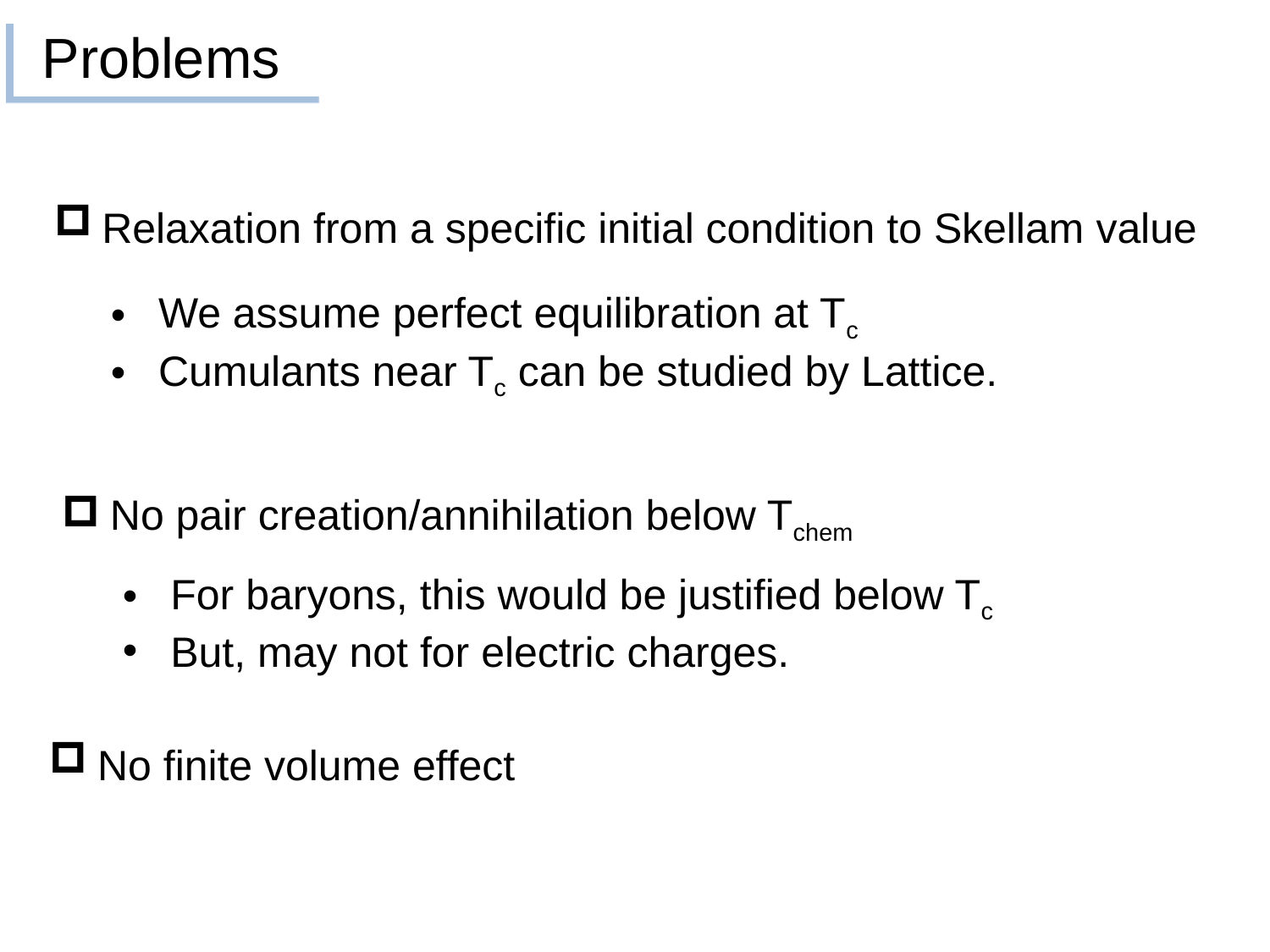

# Problems
Relaxation from a specific initial condition to Skellam value
We assume perfect equilibration at Tc
Cumulants near Tc can be studied by Lattice.
No pair creation/annihilation below Tchem
For baryons, this would be justified below Tc
But, may not for electric charges.
No finite volume effect